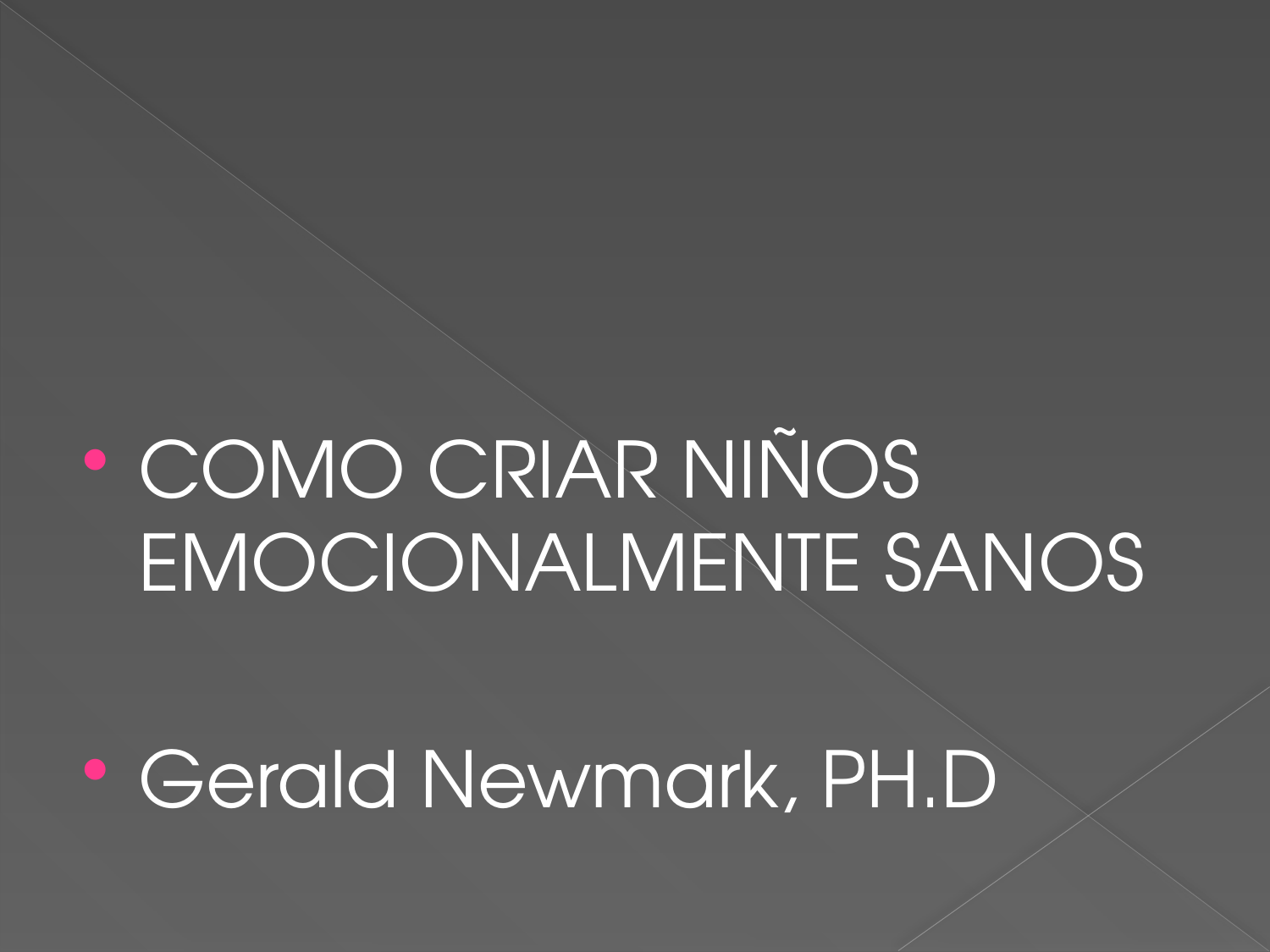

#

COMO CRIAR NIÑOS EMOCIONALMENTE SANOS

Gerald Newmark, PH.D